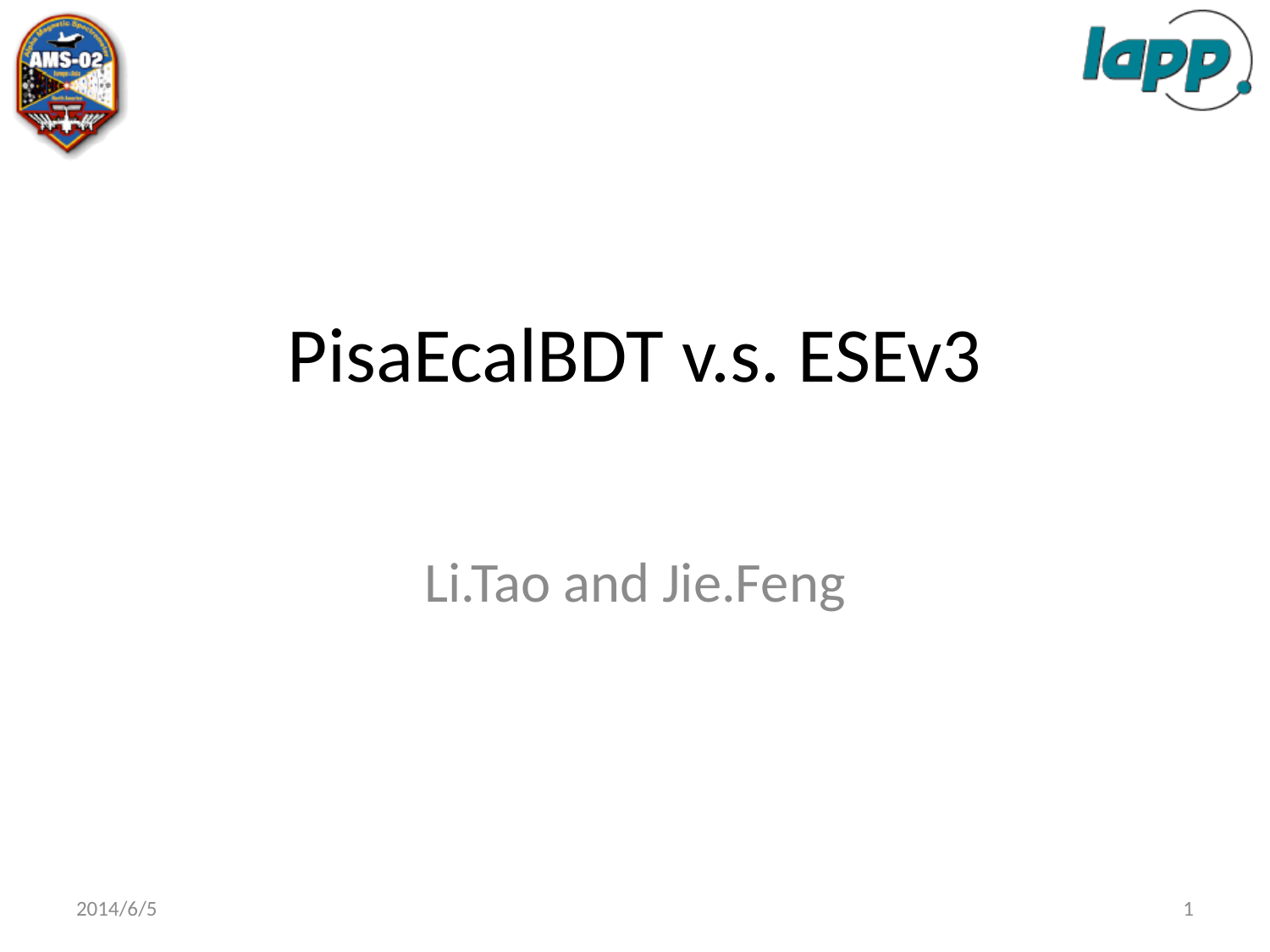

# PisaEcalBDT v.s. ESEv3
Li.Tao and Jie.Feng
2014/6/5
1